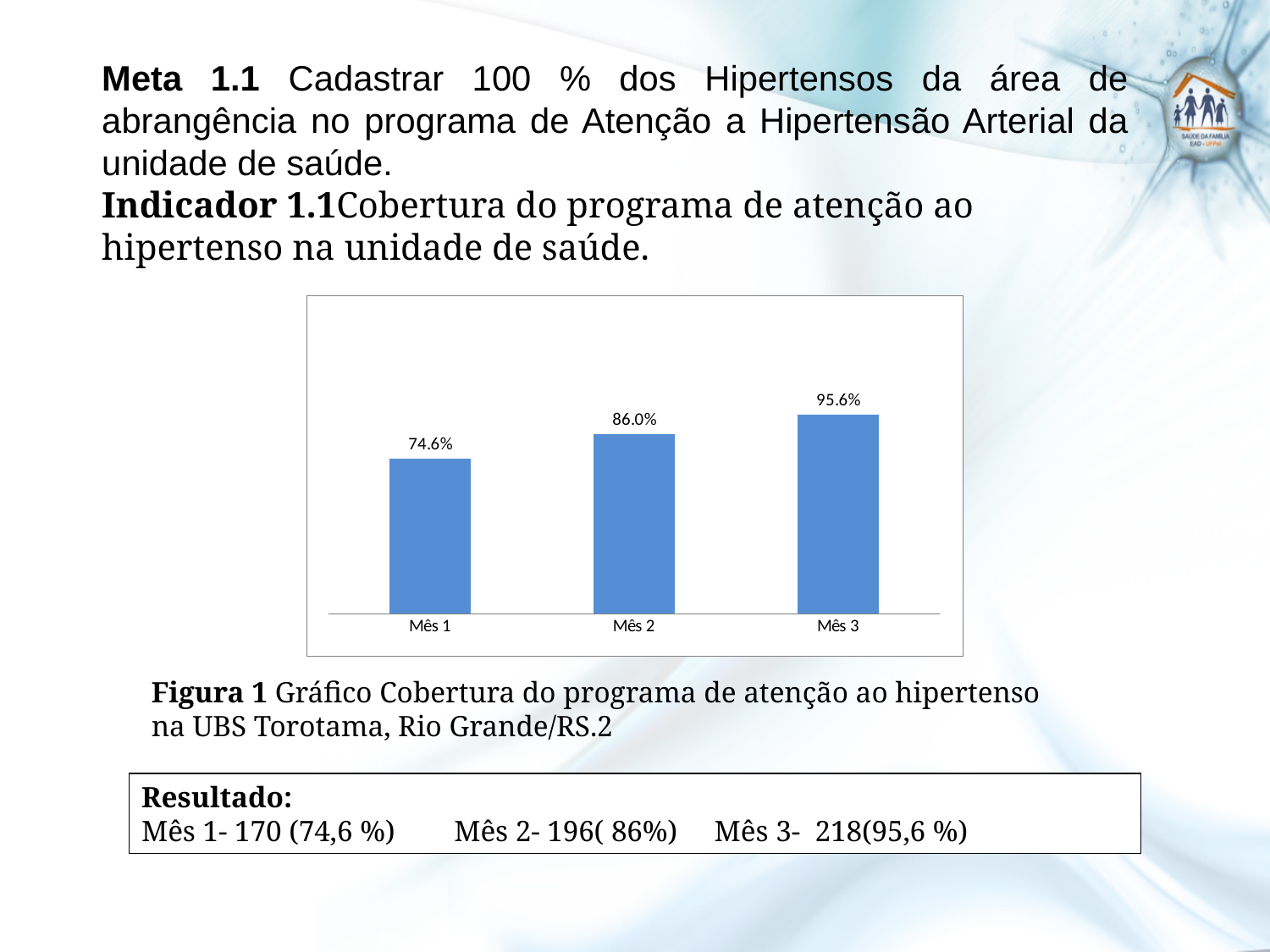

Meta 1.1 Cadastrar 100 % dos Hipertensos da área de abrangência no programa de Atenção a Hipertensão Arterial da unidade de saúde.
Indicador 1.1Cobertura do programa de atenção ao hipertenso na unidade de saúde.

### Chart

| Category | Cobertura do Programa de Atenção à  Hipertensão Arterial Sistêmica na unidade de saúde |
|---|---|
| Mês 1 | 0.7456140350877196 |
| Mês 2 | 0.8596491228070193 |
| Mês 3 | 0.9561403508771936 |
Figura 1 Gráfico Cobertura do programa de atenção ao hipertenso na UBS Torotama, Rio Grande/RS.2
Resultado:
Mês 1- 170 (74,6 %)        Mês 2- 196( 86%)     Mês 3-  218(95,6 %)